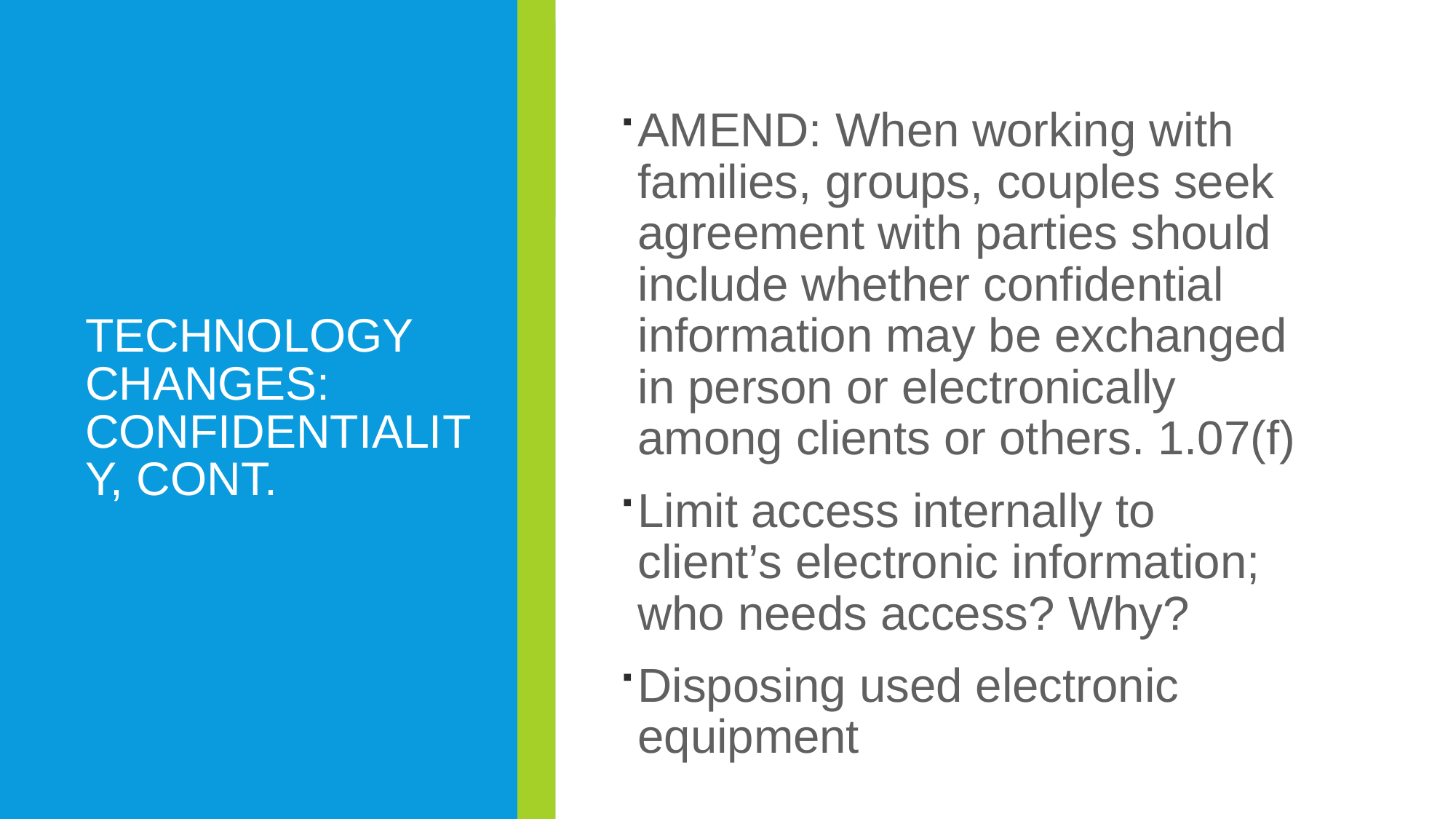

# Technology changes: Confidentiality, cont.
AMEND: When working with families, groups, couples seek agreement with parties should include whether confidential information may be exchanged in person or electronically among clients or others. 1.07(f)
Limit access internally to client’s electronic information; who needs access? Why?
Disposing used electronic equipment